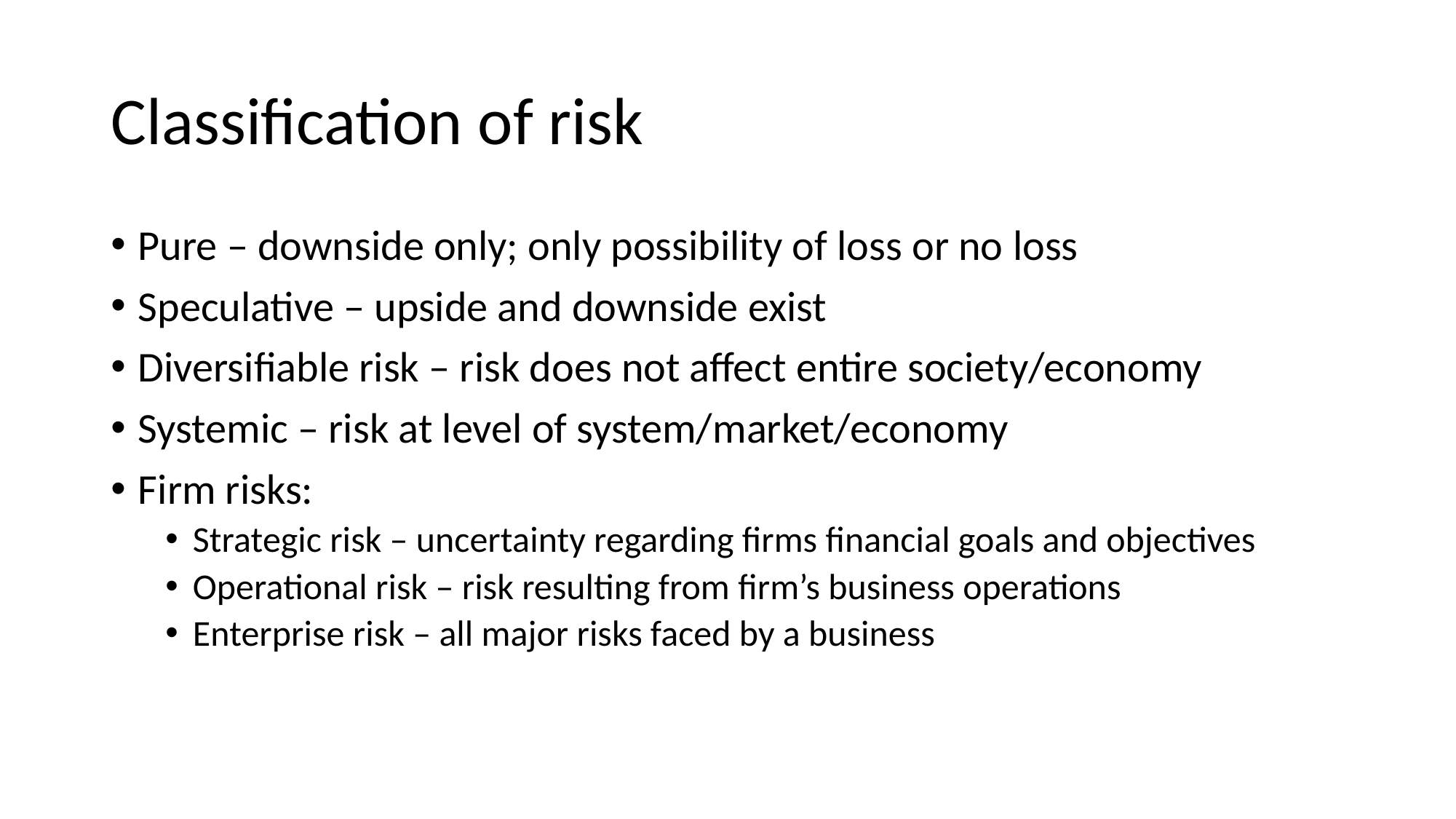

# Classification of risk
Pure – downside only; only possibility of loss or no loss
Speculative – upside and downside exist
Diversifiable risk – risk does not affect entire society/economy
Systemic – risk at level of system/market/economy
Firm risks:
Strategic risk – uncertainty regarding firms financial goals and objectives
Operational risk – risk resulting from firm’s business operations
Enterprise risk – all major risks faced by a business